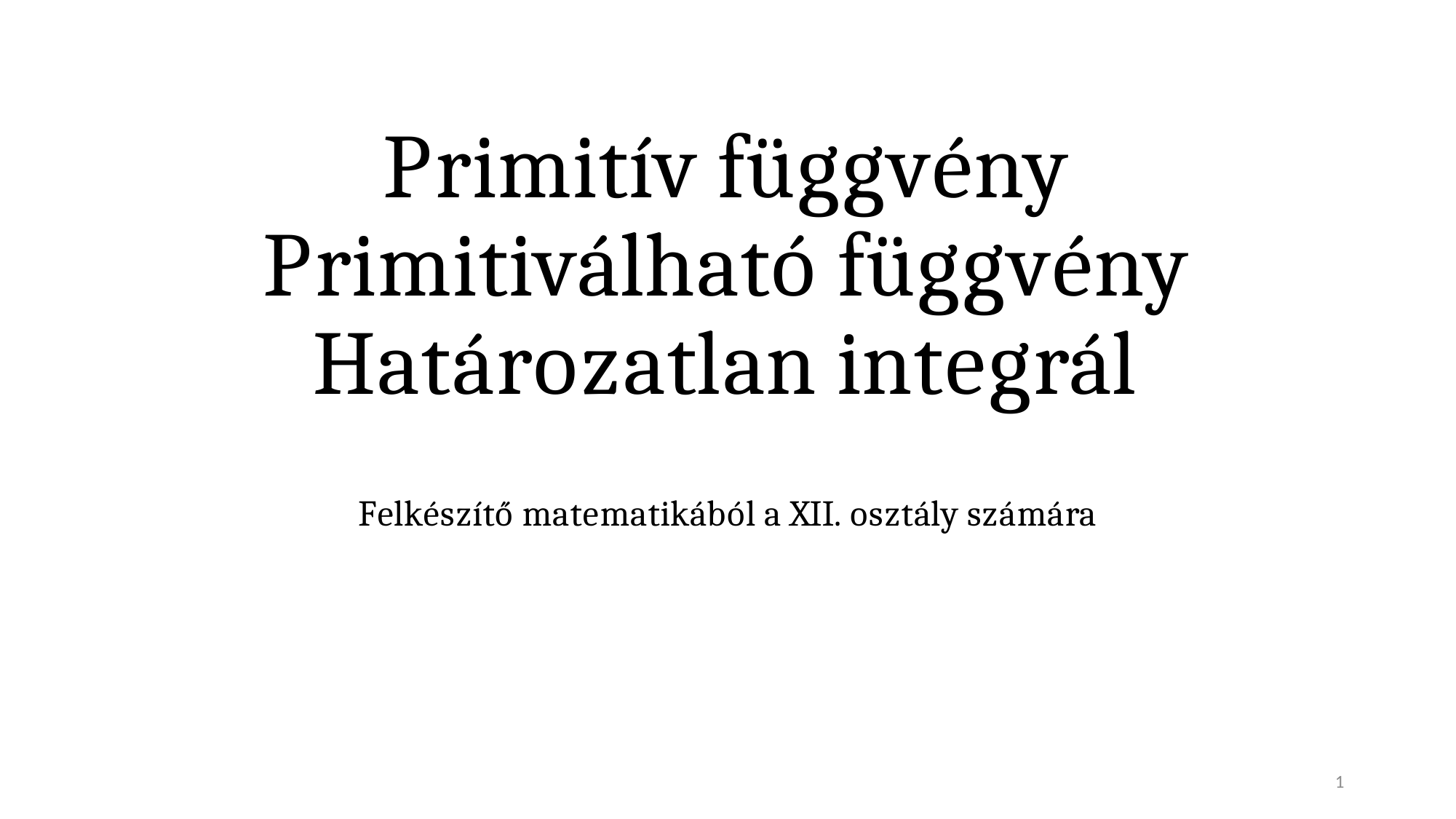

# Primitív függvény Primitiválható függvény Határozatlan integrál

Felkészítő matematikából a XII. osztály számára
1